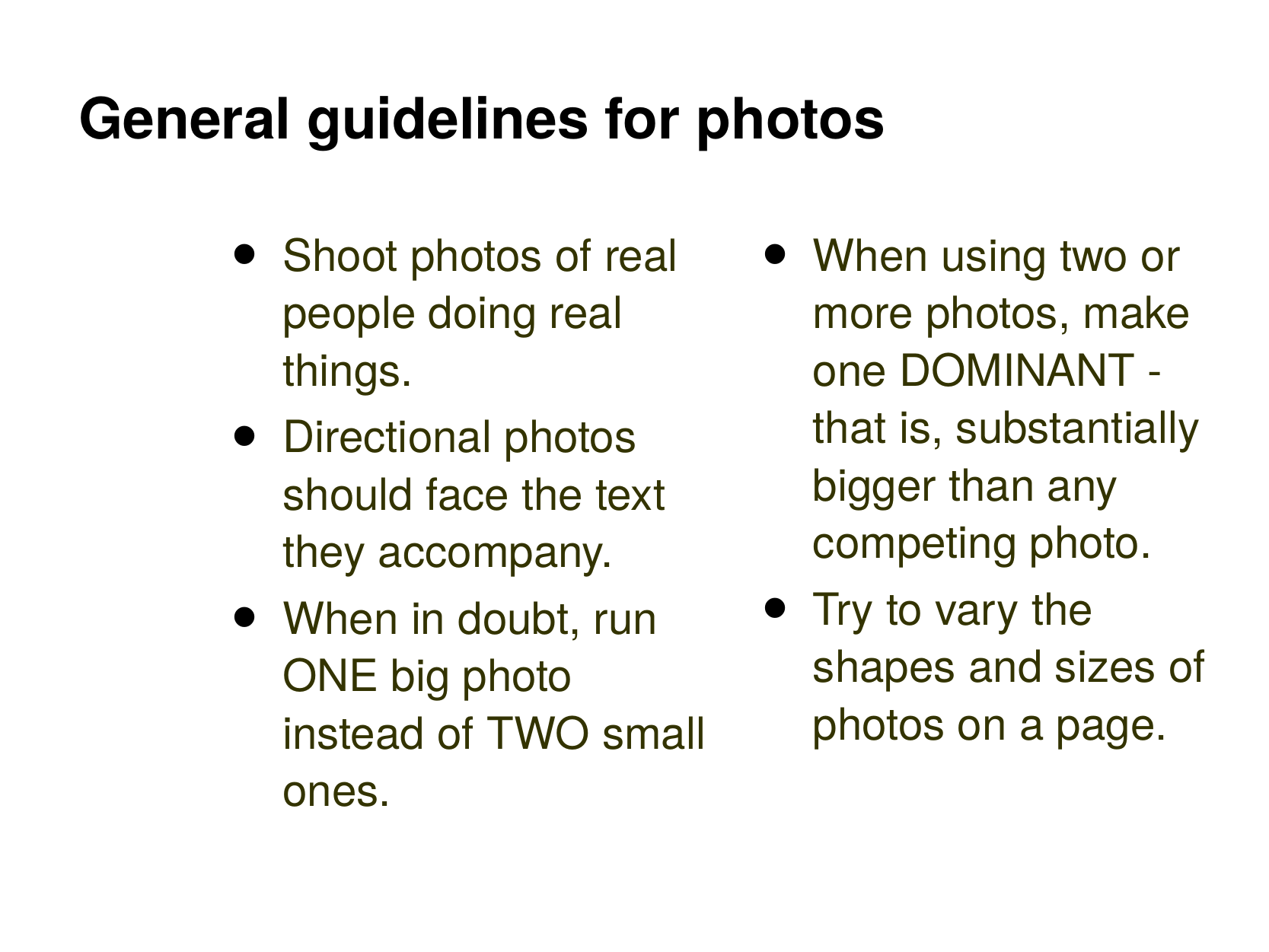

# General guidelines for photos
Shoot photos of real people doing real things.
Directional photos should face the text they accompany.
When in doubt, run ONE big photo instead of TWO small ones.
When using two or more photos, make one DOMINANT - that is, substantially bigger than any competing photo.
Try to vary the shapes and sizes of photos on a page.